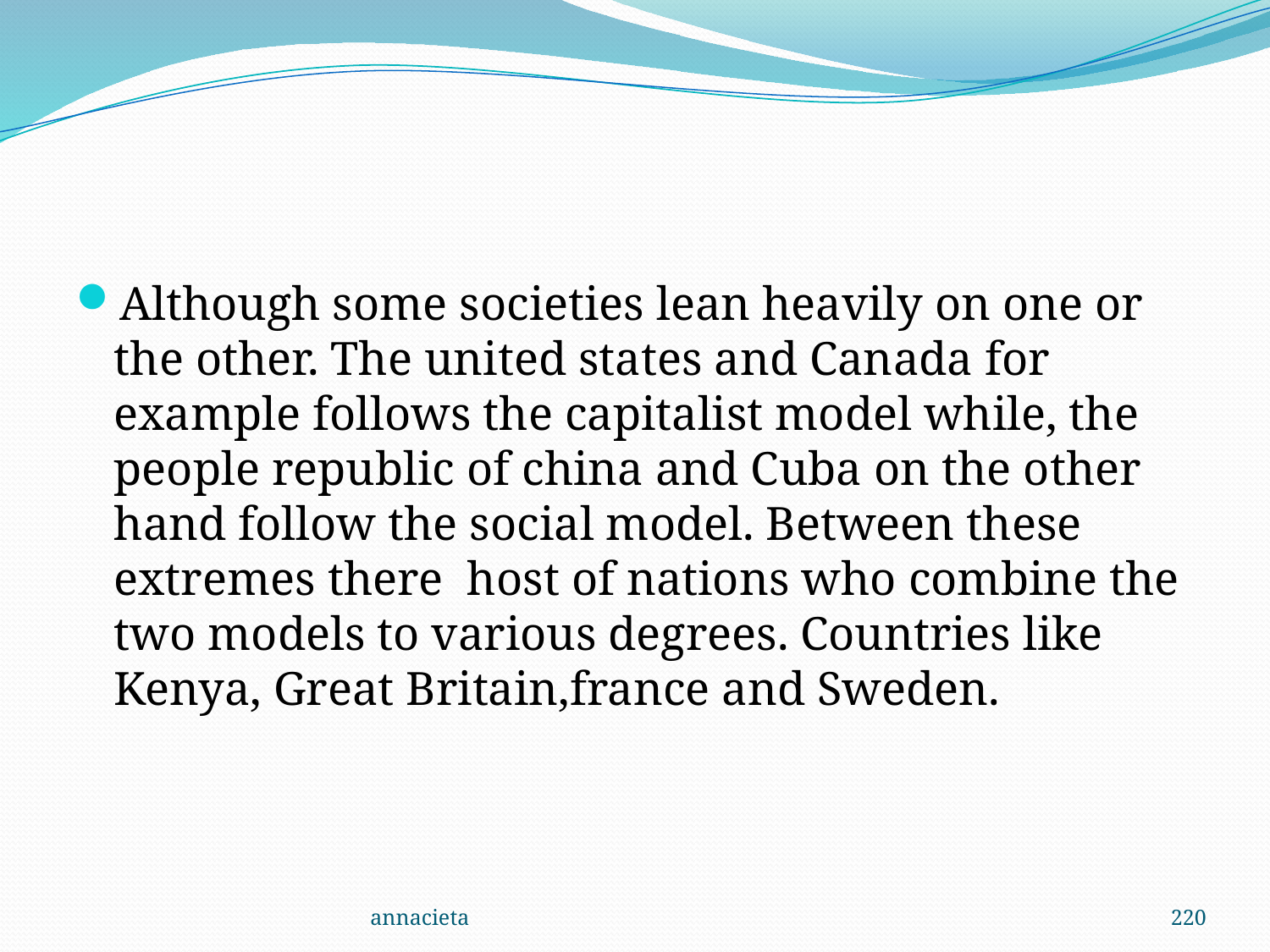

#
Although some societies lean heavily on one or the other. The united states and Canada for example follows the capitalist model while, the people republic of china and Cuba on the other hand follow the social model. Between these extremes there  host of nations who combine the two models to various degrees. Countries like Kenya, Great Britain,france and Sweden.
annacieta
220